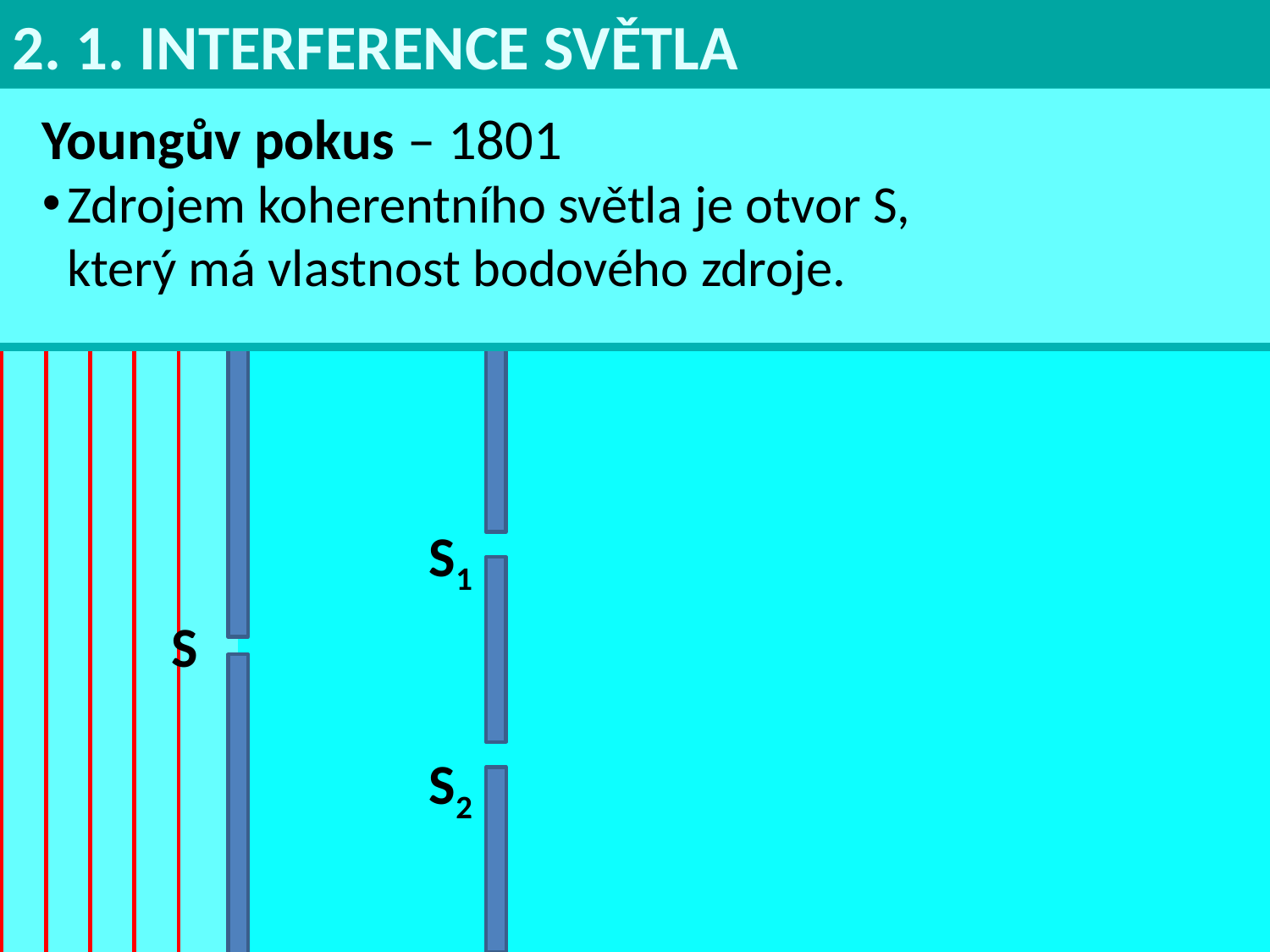

2. 1. INTERFERENCE SVĚTLA
Youngův pokus – 1801
Zdrojem koherentního světla je otvor S,
který má vlastnost bodového zdroje.

S1

S

S2